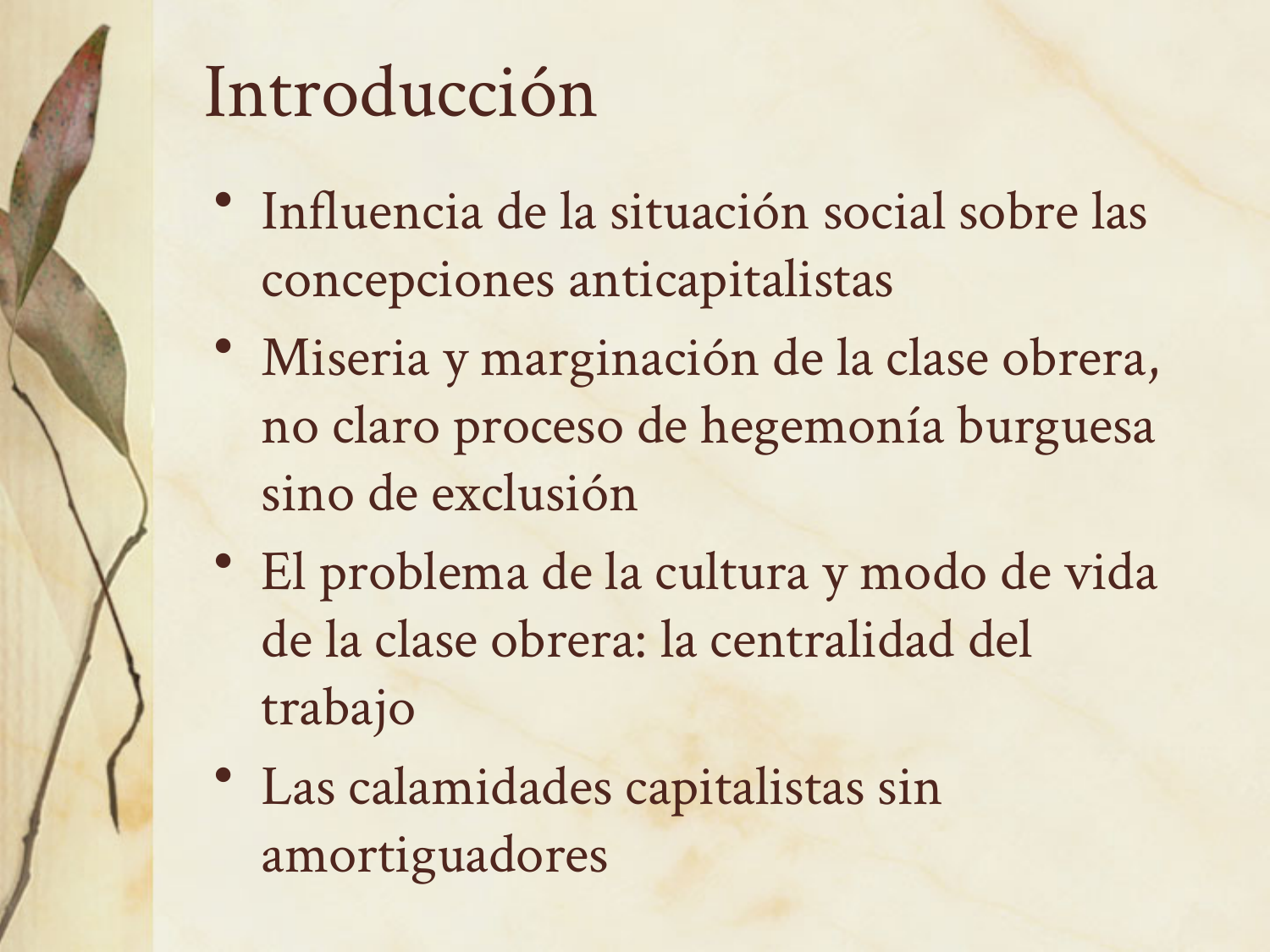

# Introducción
Influencia de la situación social sobre las concepciones anticapitalistas
Miseria y marginación de la clase obrera, no claro proceso de hegemonía burguesa sino de exclusión
El problema de la cultura y modo de vida de la clase obrera: la centralidad del trabajo
Las calamidades capitalistas sin amortiguadores